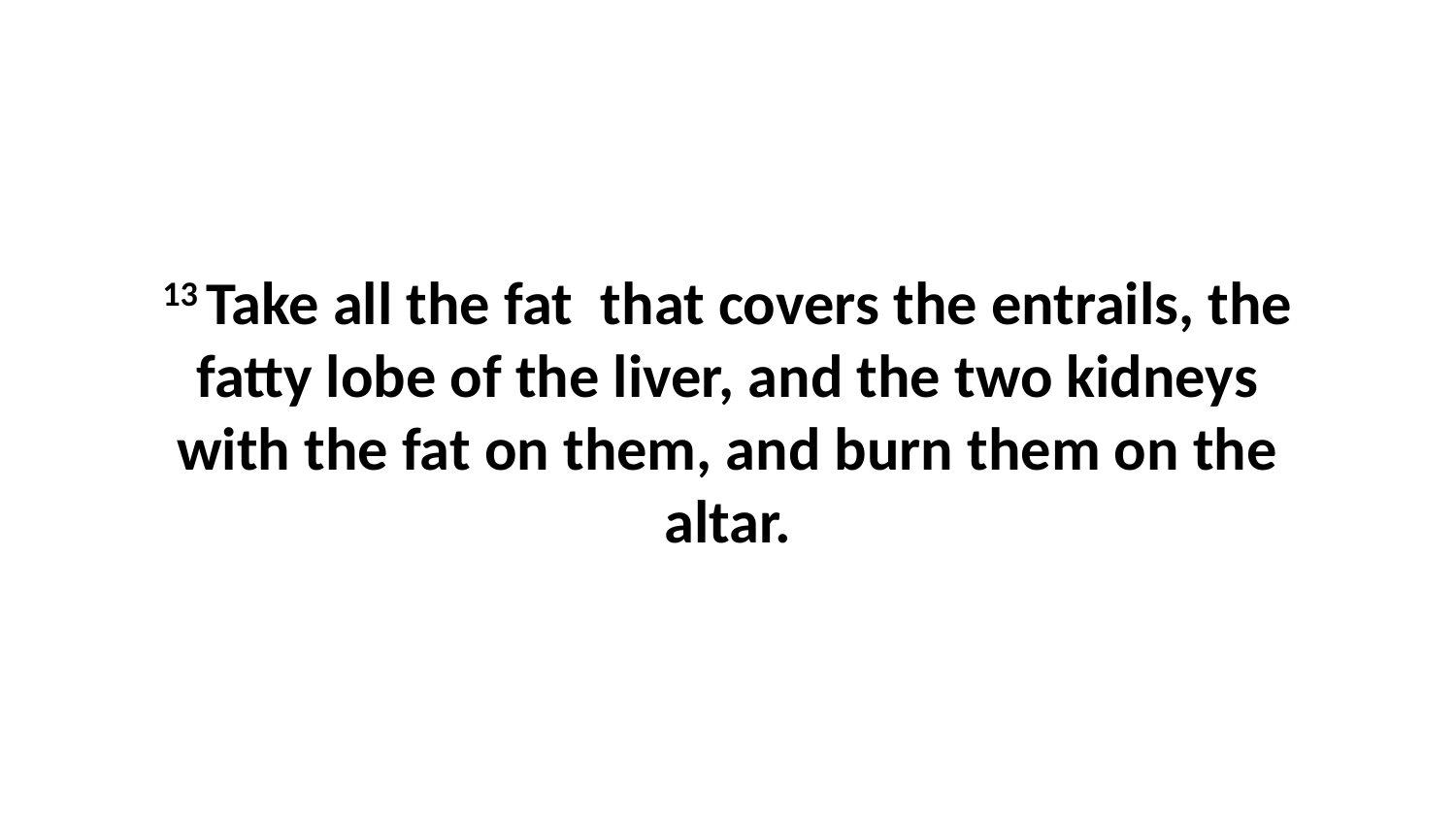

13 Take all the fat  that covers the entrails, the fatty lobe of the liver, and the two kidneys with the fat on them, and burn them on the altar.